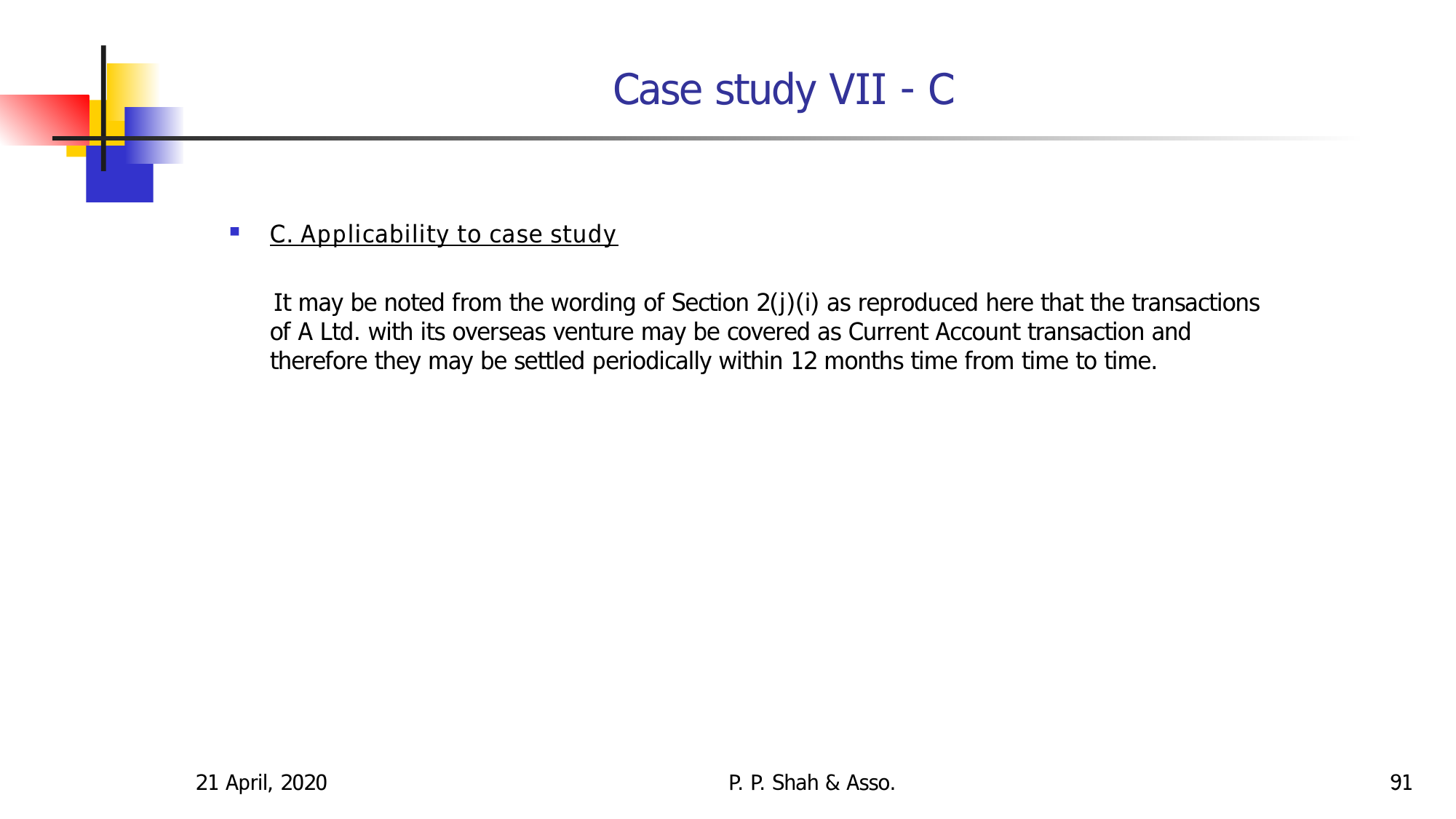

# Case study VII - C

C. Applicability to case study

      It may be noted from the wording of Section 2(j)(i) as reproduced here that the transactions of A Ltd. with its overseas venture may be covered as Current Account transaction and therefore they may be settled periodically within 12 months time from time to time.
21 April, 2020
P. P. Shah & Asso.
91